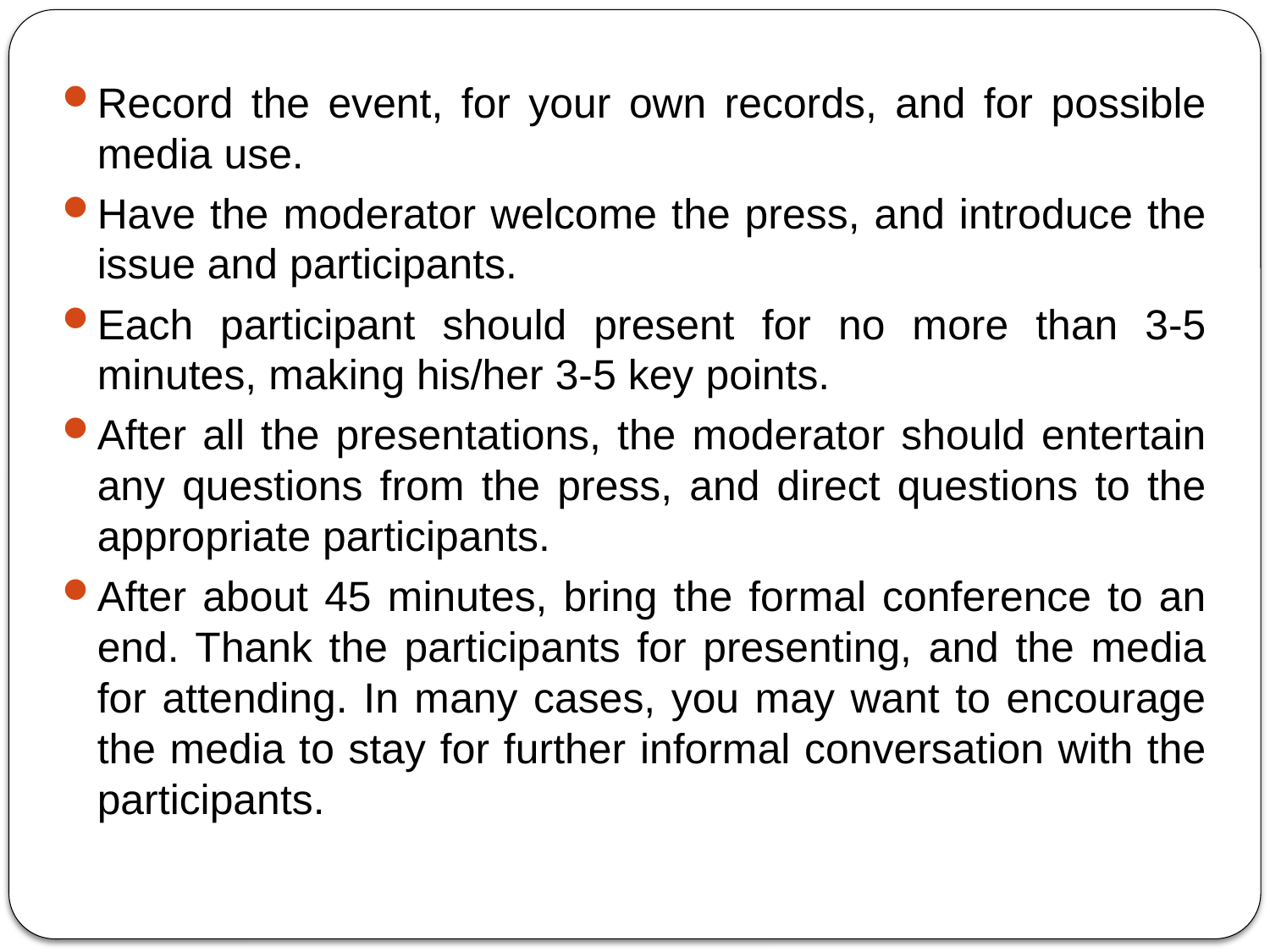

Record the event, for your own records, and for possible media use.
Have the moderator welcome the press, and introduce the issue and participants.
Each participant should present for no more than 3-5 minutes, making his/her 3-5 key points.
After all the presentations, the moderator should entertain any questions from the press, and direct questions to the appropriate participants.
After about 45 minutes, bring the formal conference to an end. Thank the participants for presenting, and the media for attending. In many cases, you may want to encourage the media to stay for further informal conversation with the participants.